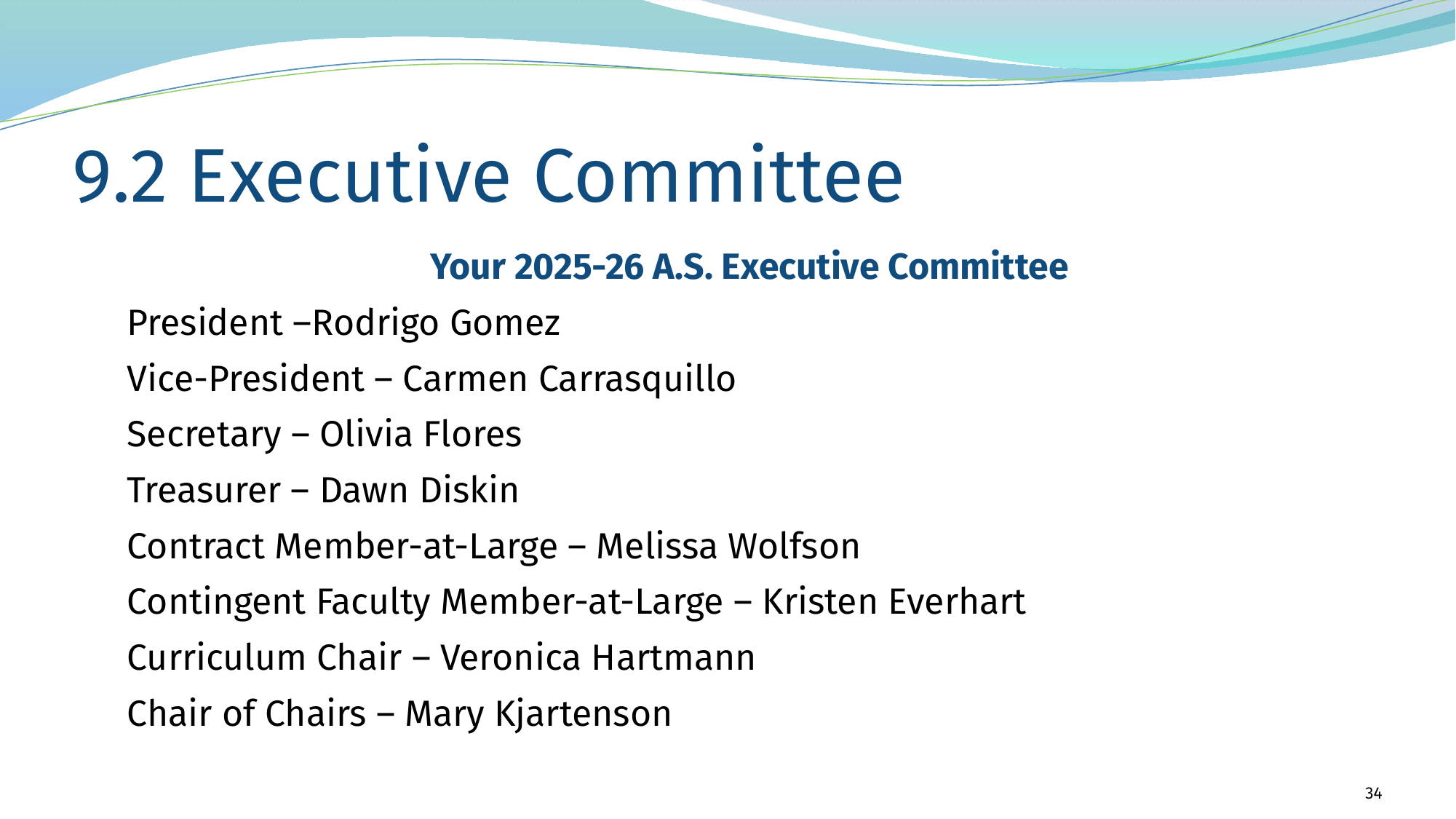

# 9.2 Executive Committee
Your 2025-26 A.S. Executive Committee
President –Rodrigo Gomez
Vice-President – Carmen Carrasquillo
Secretary – Olivia Flores
Treasurer – Dawn Diskin
Contract Member-at-Large – Melissa Wolfson
Contingent Faculty Member-at-Large – Kristen Everhart
Curriculum Chair – Veronica Hartmann
Chair of Chairs – Mary Kjartenson
34